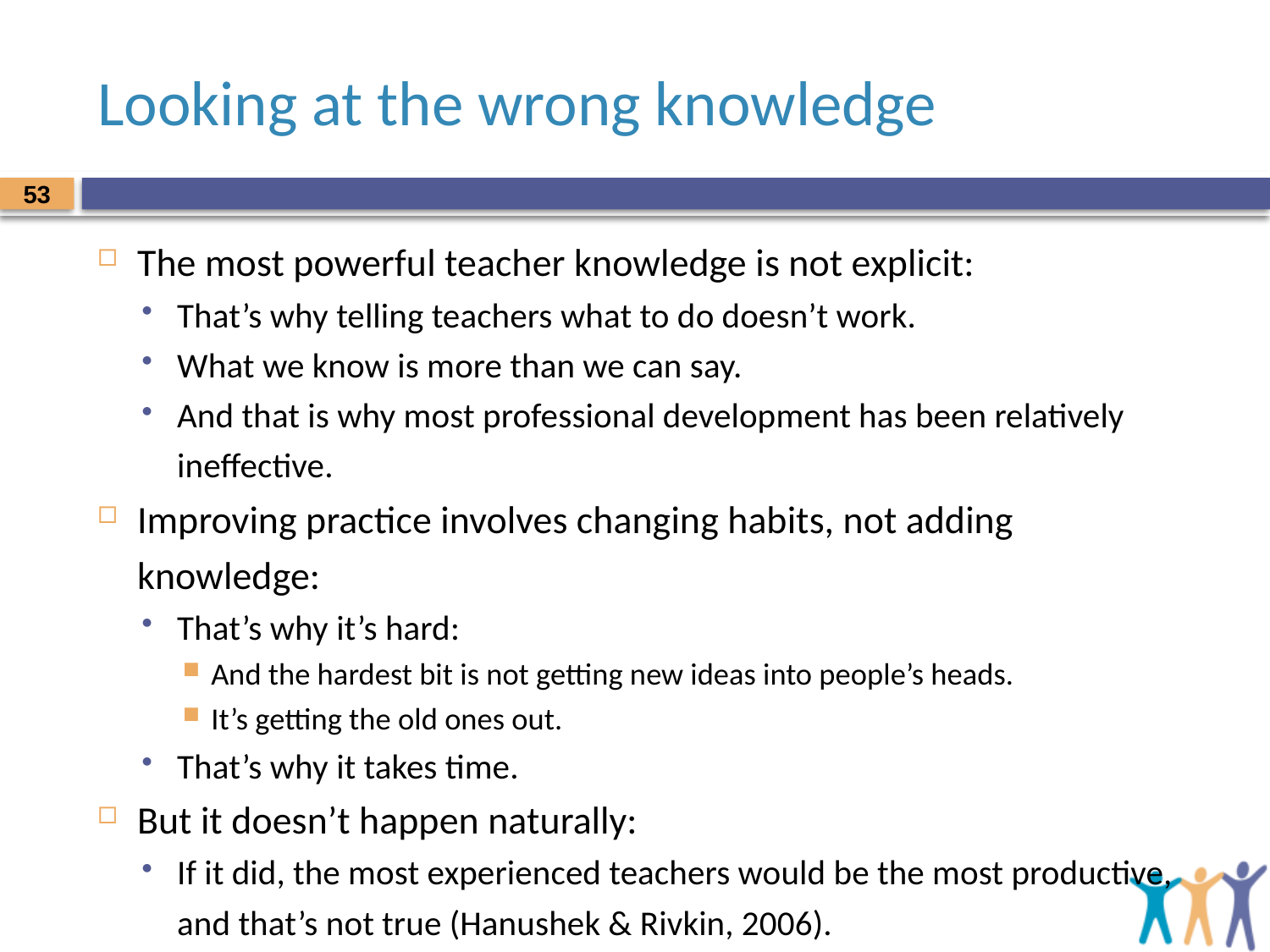

# Looking at the wrong knowledge
53
The most powerful teacher knowledge is not explicit:
That’s why telling teachers what to do doesn’t work.
What we know is more than we can say.
And that is why most professional development has been relatively ineffective.
Improving practice involves changing habits, not adding knowledge:
That’s why it’s hard:
And the hardest bit is not getting new ideas into people’s heads.
It’s getting the old ones out.
That’s why it takes time.
But it doesn’t happen naturally:
If it did, the most experienced teachers would be the most productive, and that’s not true (Hanushek & Rivkin, 2006).